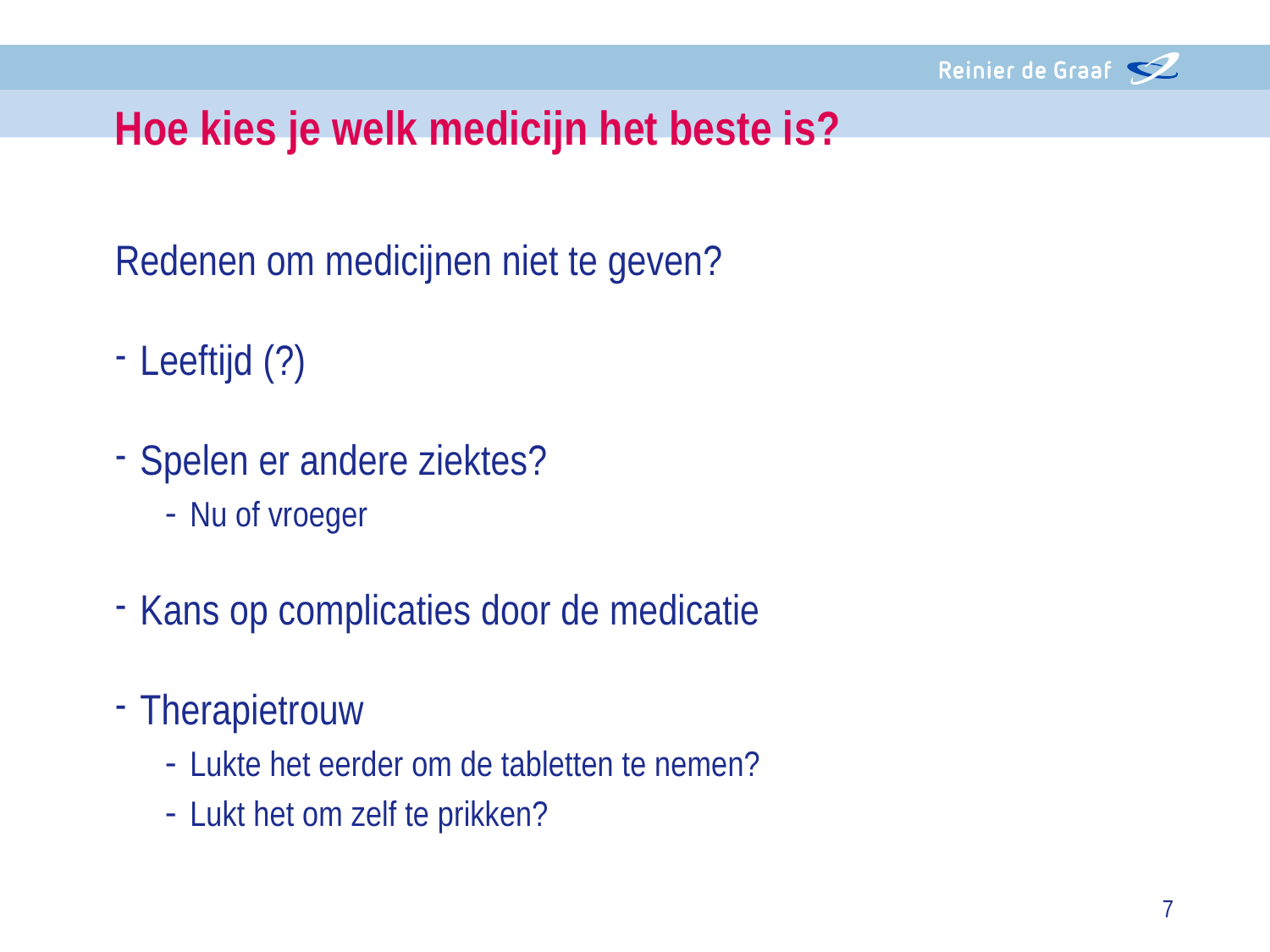

# Hoe kies je welk medicijn het beste is?
Redenen om medicijnen niet te geven?

Leeftijd (?)

Spelen er andere ziektes?
Nu of vroeger

Kans op complicaties door de medicatie

Therapietrouw
Lukte het eerder om de tabletten te nemen?
Lukt het om zelf te prikken?
7